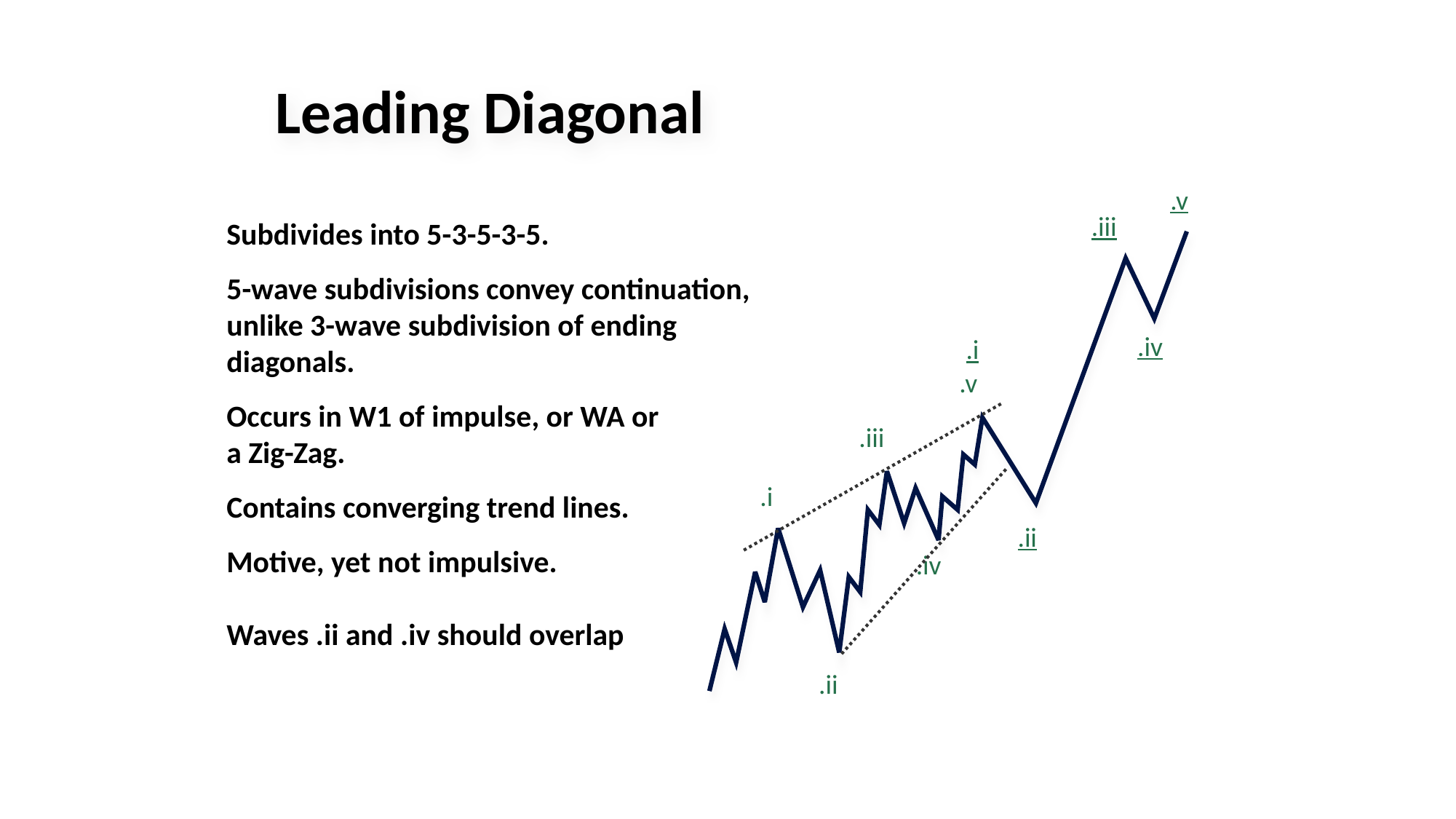

Leading Diagonal
.v
.iii

.iv
.i
.v

.iii

.i
.ii
.iv
.ii
Subdivides into 5-3-5-3-5.

5-wave subdivisions convey continuation,
unlike 3-wave subdivision of ending
diagonals.

Occurs in W1 of impulse, or WA or
a Zig-Zag.

Contains converging trend lines.

Motive, yet not impulsive.

Waves .ii and .iv should overlap